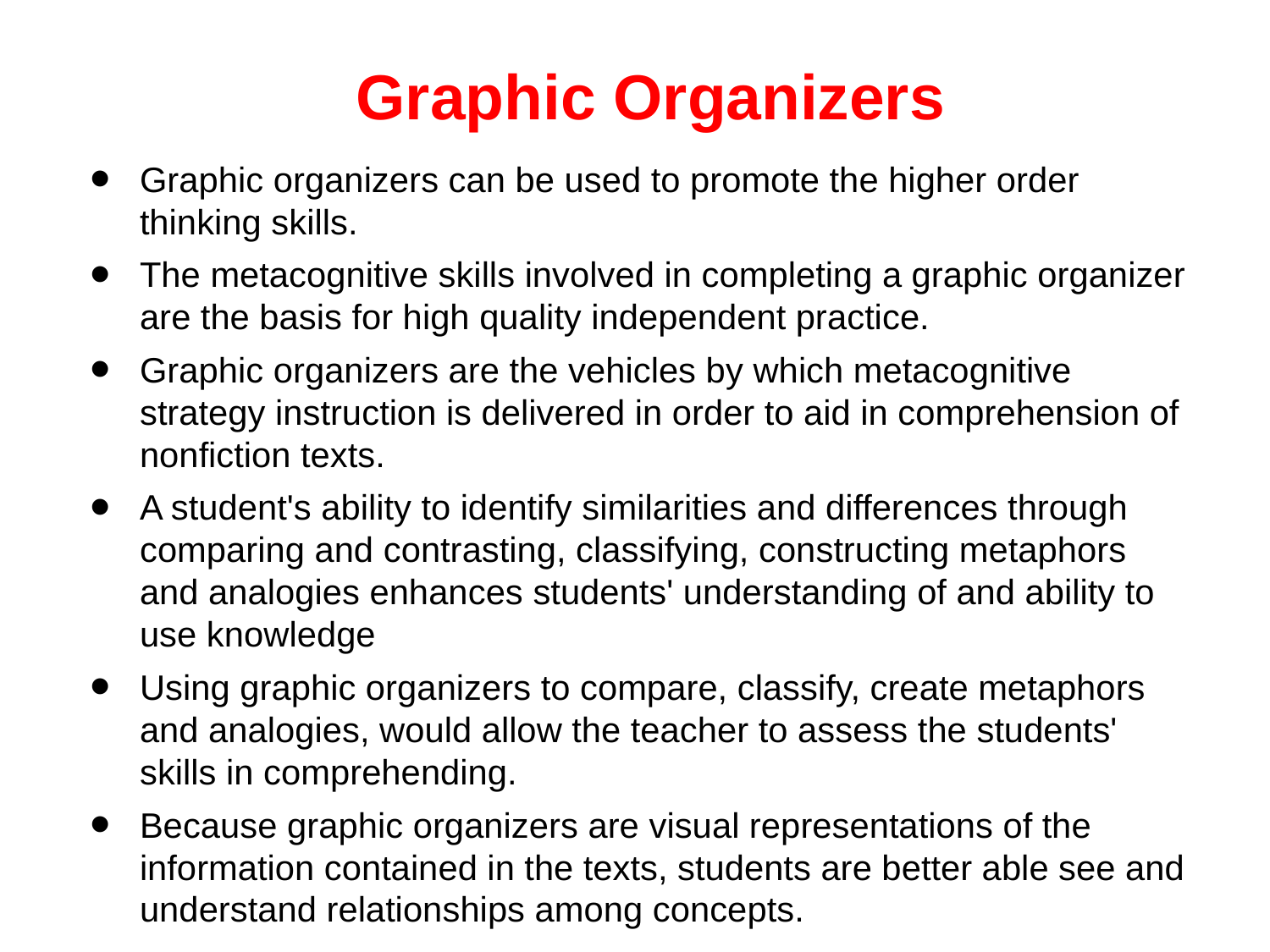

# Graphic Organizers
Graphic organizers can be used to promote the higher order thinking skills.
The metacognitive skills involved in completing a graphic organizer are the basis for high quality independent practice.
Graphic organizers are the vehicles by which metacognitive strategy instruction is delivered in order to aid in comprehension of nonfiction texts.
A student's ability to identify similarities and differences through comparing and contrasting, classifying, constructing metaphors and analogies enhances students' understanding of and ability to use knowledge
Using graphic organizers to compare, classify, create metaphors and analogies, would allow the teacher to assess the students' skills in comprehending.
Because graphic organizers are visual representations of the information contained in the texts, students are better able see and understand relationships among concepts.